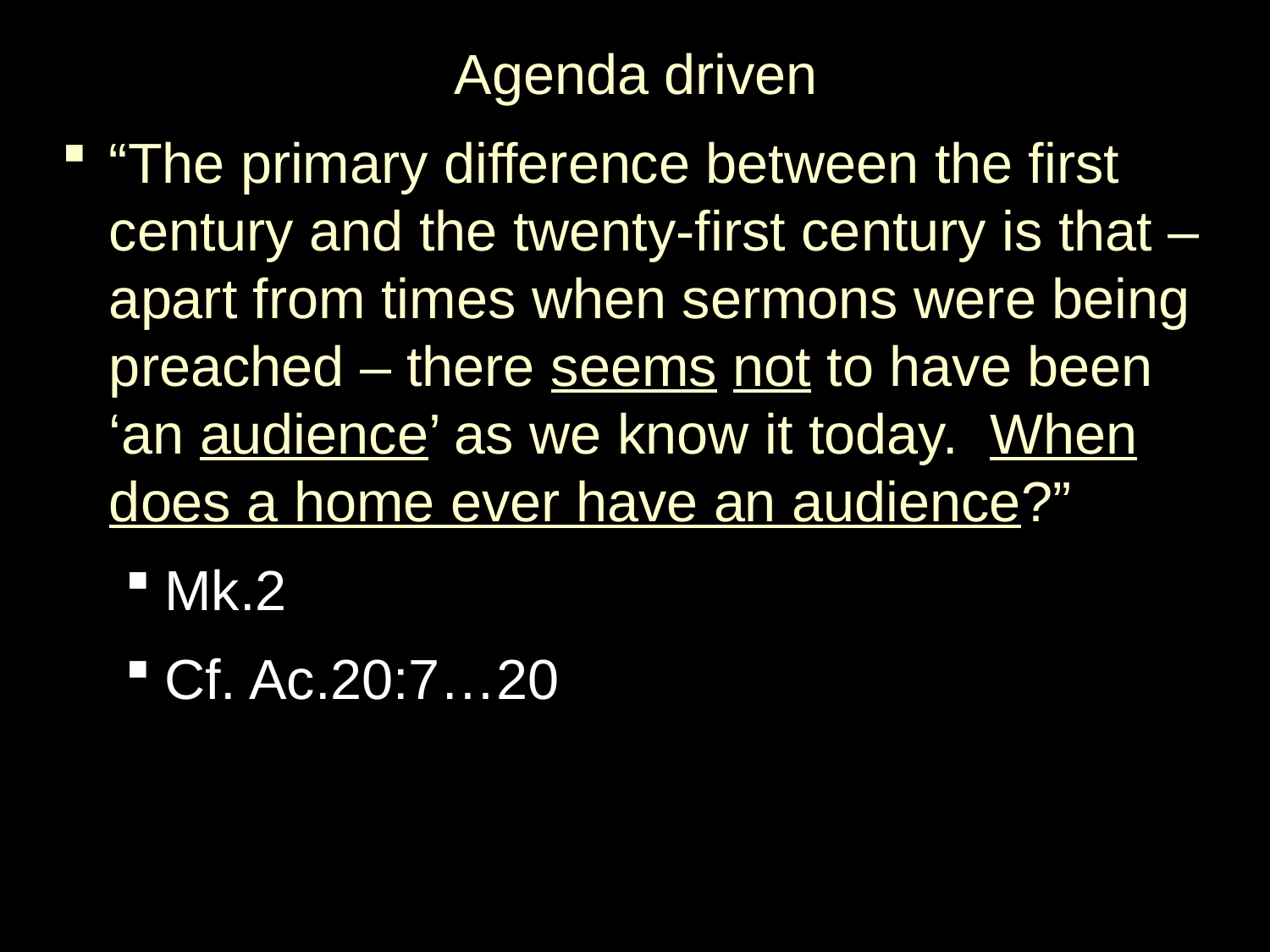

Agenda driven
“The primary difference between the first century and the twenty-first century is that – apart from times when sermons were being preached – there seems not to have been ‘an audience’ as we know it today.  When does a home ever have an audience?”
Mk.2
Cf. Ac.20:7…20